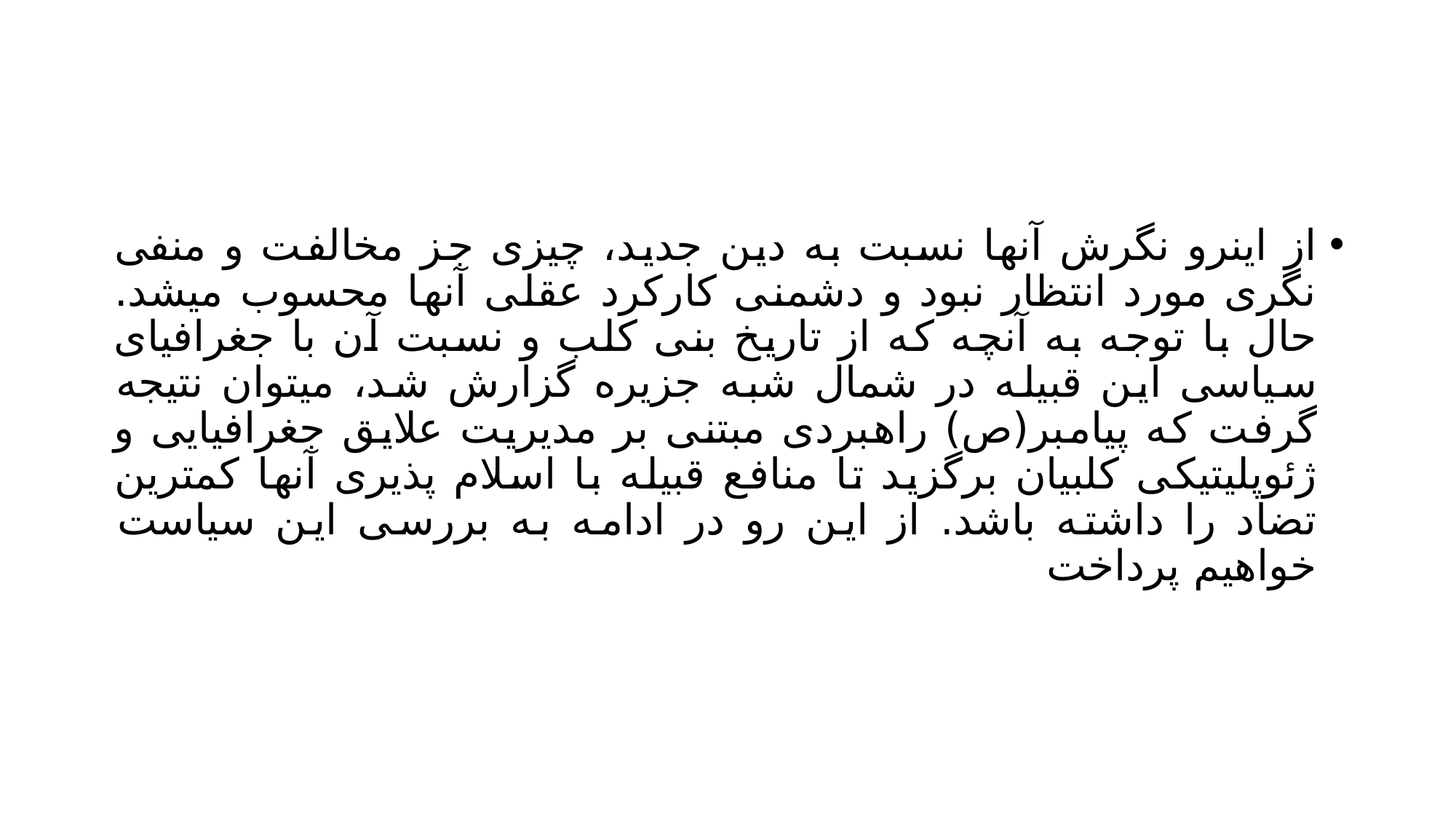

#
از اینرو نگرش آنها نسبت به دین جدید، چیزی جز مخالفت و منفی نگری مورد انتظار نبود و دشمنی کارکرد عقلی آنها محسوب میشد. حال با توجه به آنچه که از تاریخ بنی کلب و نسبت آن با جغرافیای سیاسی این قبیله در شمال شبه جزیره گزارش شد، میتوان نتیجه گرفت که پیامبر(ص) راهبردی مبتنی بر مدیریت علایق جغرافیایی و ژئوپلیتیکی کلبیان برگزید تا منافع قبیله با اسلام پذیری آنها کمترین تضاد را داشته باشد. از این رو در ادامه به بررسی این سیاست خواهیم پرداخت